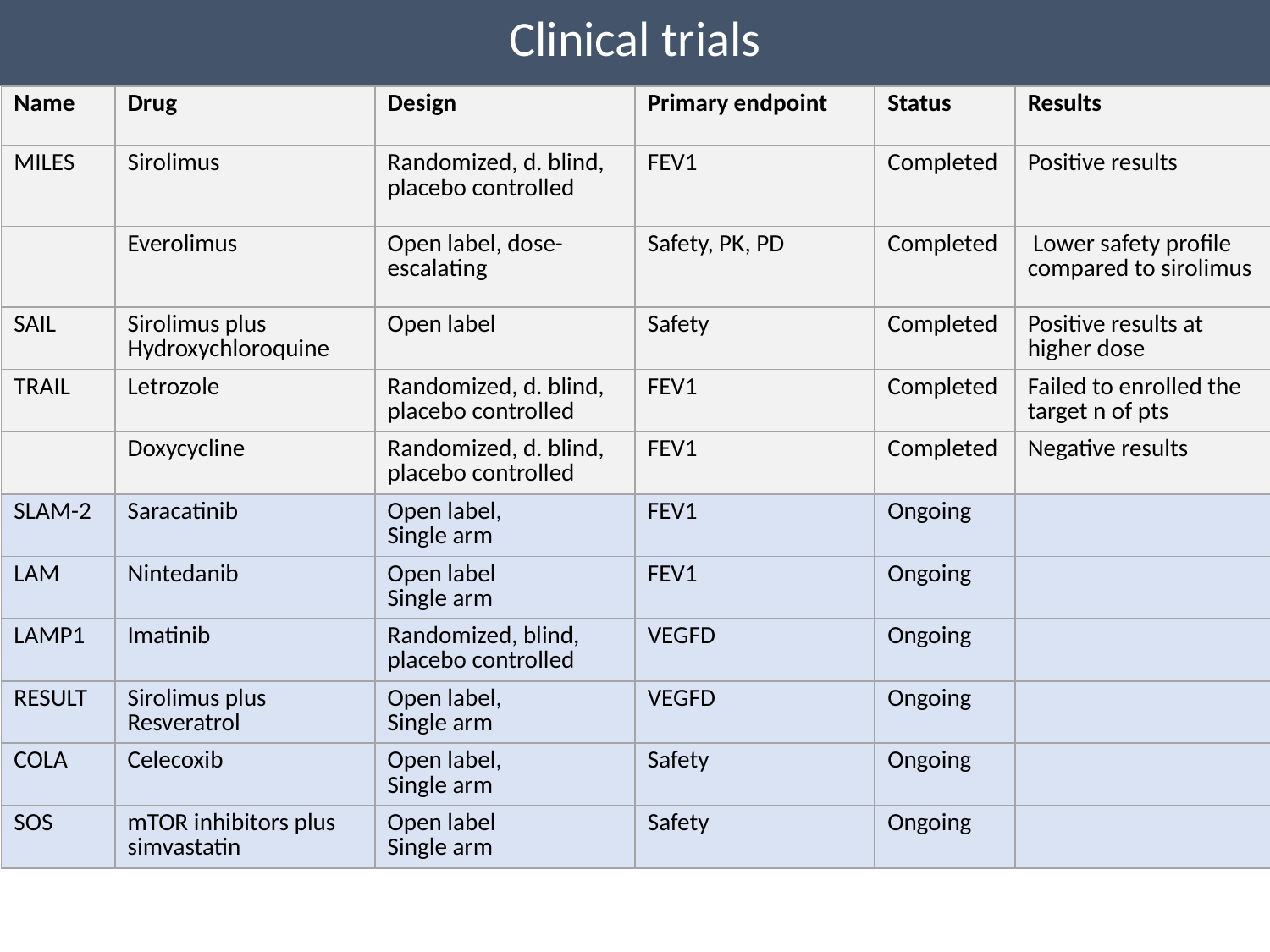

Clinical trials
| Name | Drug | Design | Primary endpoint | Status | Results |
| --- | --- | --- | --- | --- | --- |
| MILES | Sirolimus | Randomized, d. blind, placebo controlled | FEV1 | Completed | Positive results |
|  | Everolimus | Open label, dose-escalating | Safety, PK, PD | Completed | Lower safety profile compared to sirolimus |
| SAIL | Sirolimus plus Hydroxychloroquine | Open label | Safety | Completed | Positive results at higher dose |
| TRAIL | Letrozole | Randomized, d. blind, placebo controlled | FEV1 | Completed | Failed to enrolled the target n of pts |
|  | Doxycycline | Randomized, d. blind, placebo controlled | FEV1 | Completed | Negative results |
| SLAM-2 | Saracatinib | Open label, Single arm | FEV1 | Ongoing |  |
| LAM | Nintedanib | Open label Single arm | FEV1 | Ongoing |  |
| LAMP1 | Imatinib | Randomized, blind, placebo controlled | VEGFD | Ongoing |  |
| RESULT | Sirolimus plus Resveratrol | Open label, Single arm | VEGFD | Ongoing |  |
| COLA | Celecoxib | Open label, Single arm | Safety | Ongoing |  |
| SOS | mTOR inhibitors plus simvastatin | Open label Single arm | Safety | Ongoing |  |